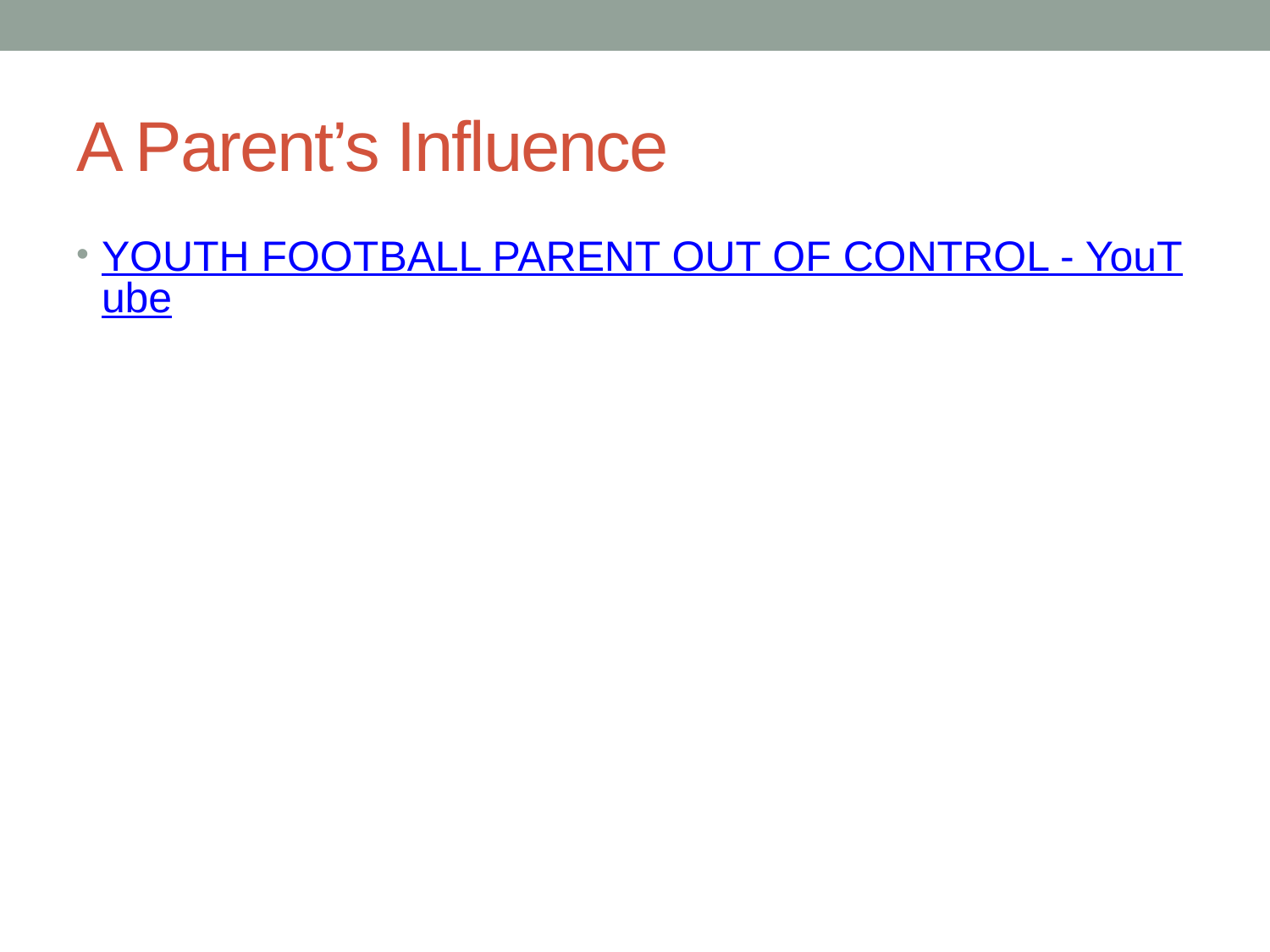

# A Parent’s Influence
YOUTH FOOTBALL PARENT OUT OF CONTROL - YouTube